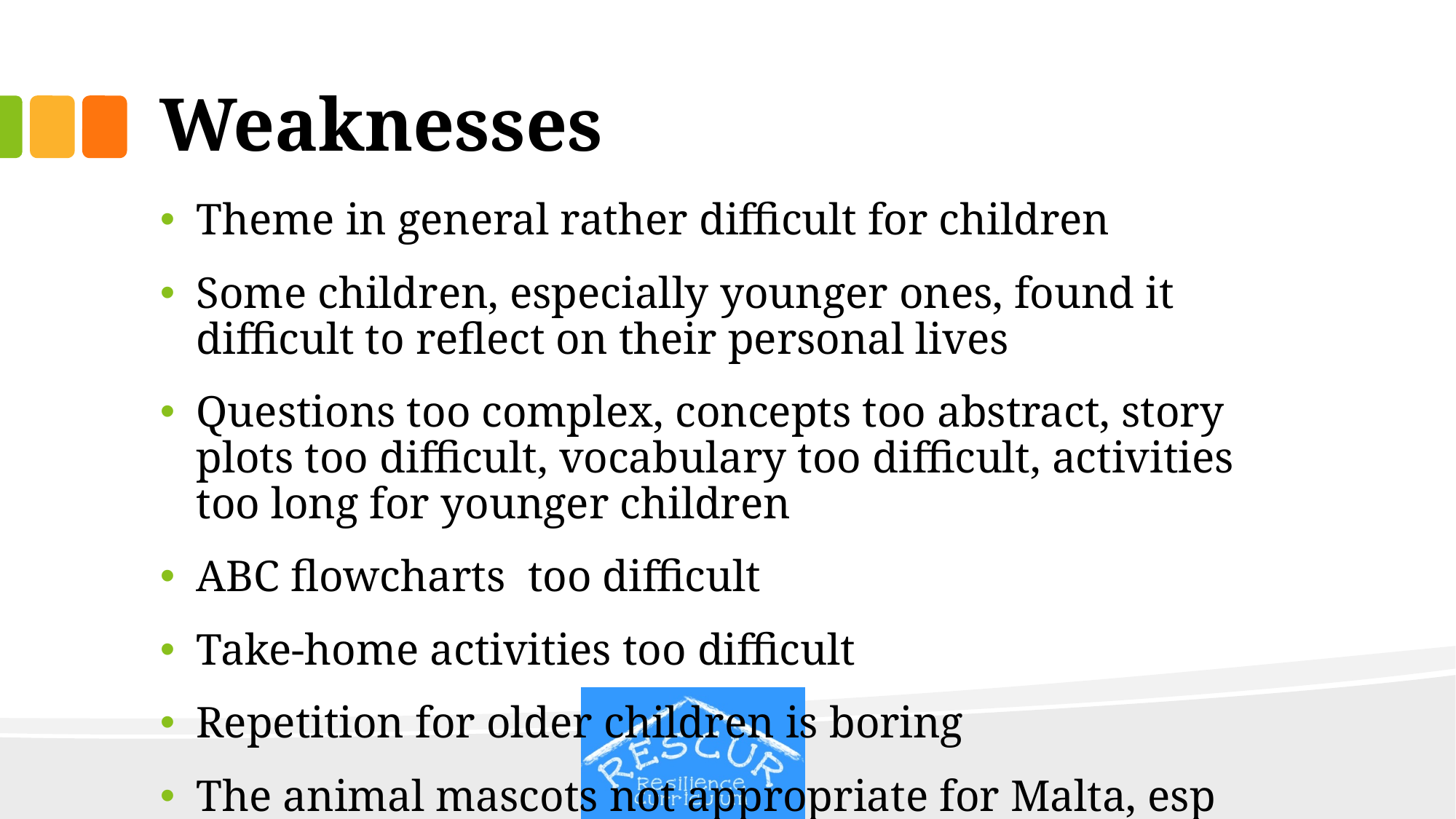

# Weaknesses
Theme in general rather difficult for children
Some children, especially younger ones, found it difficult to reflect on their personal lives
Questions too complex, concepts too abstract, story plots too difficult, vocabulary too difficult, activities too long for younger children
ABC flowcharts  too difficult
Take-home activities too difficult
Repetition for older children is boring
The animal mascots not appropriate for Malta, esp squirrel